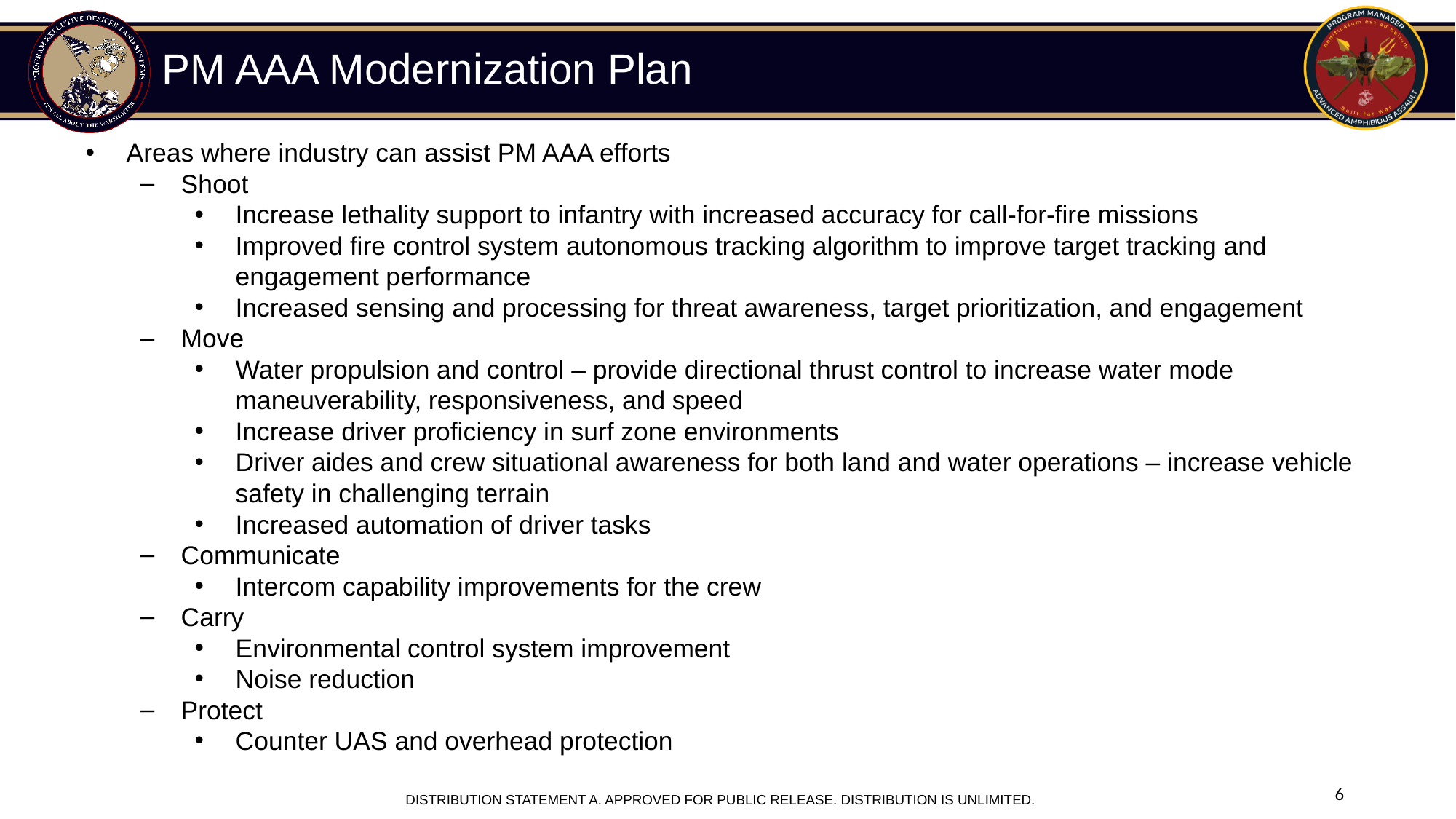

# PM AAA Modernization Plan
Areas where industry can assist PM AAA efforts
Shoot
Increase lethality support to infantry with increased accuracy for call-for-fire missions
Improved fire control system autonomous tracking algorithm to improve target tracking and engagement performance
Increased sensing and processing for threat awareness, target prioritization, and engagement
Move
Water propulsion and control – provide directional thrust control to increase water mode maneuverability, responsiveness, and speed
Increase driver proficiency in surf zone environments
Driver aides and crew situational awareness for both land and water operations – increase vehicle safety in challenging terrain
Increased automation of driver tasks
Communicate
Intercom capability improvements for the crew
Carry
Environmental control system improvement
Noise reduction
Protect
Counter UAS and overhead protection

DISTRIBUTION STATEMENT A. APPROVED FOR PUBLIC RELEASE. DISTRIBUTION IS UNLIMITED.
DISTRIBUTION STATEMENT A. APPROVED FOR PUBLIC RELEASE. DISTRIBUTION IS UNLIMITED.